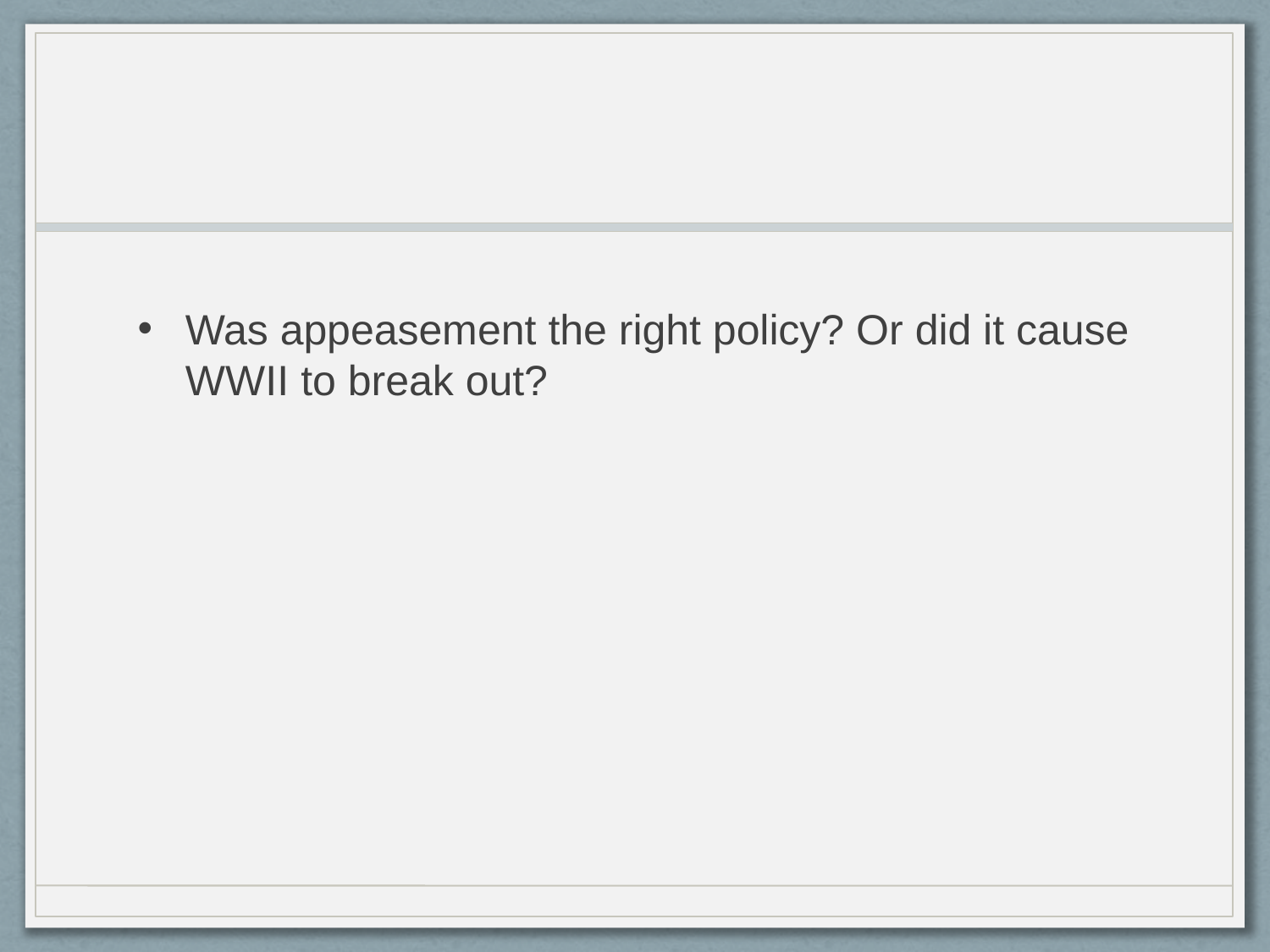

#
Was appeasement the right policy? Or did it cause WWII to break out?